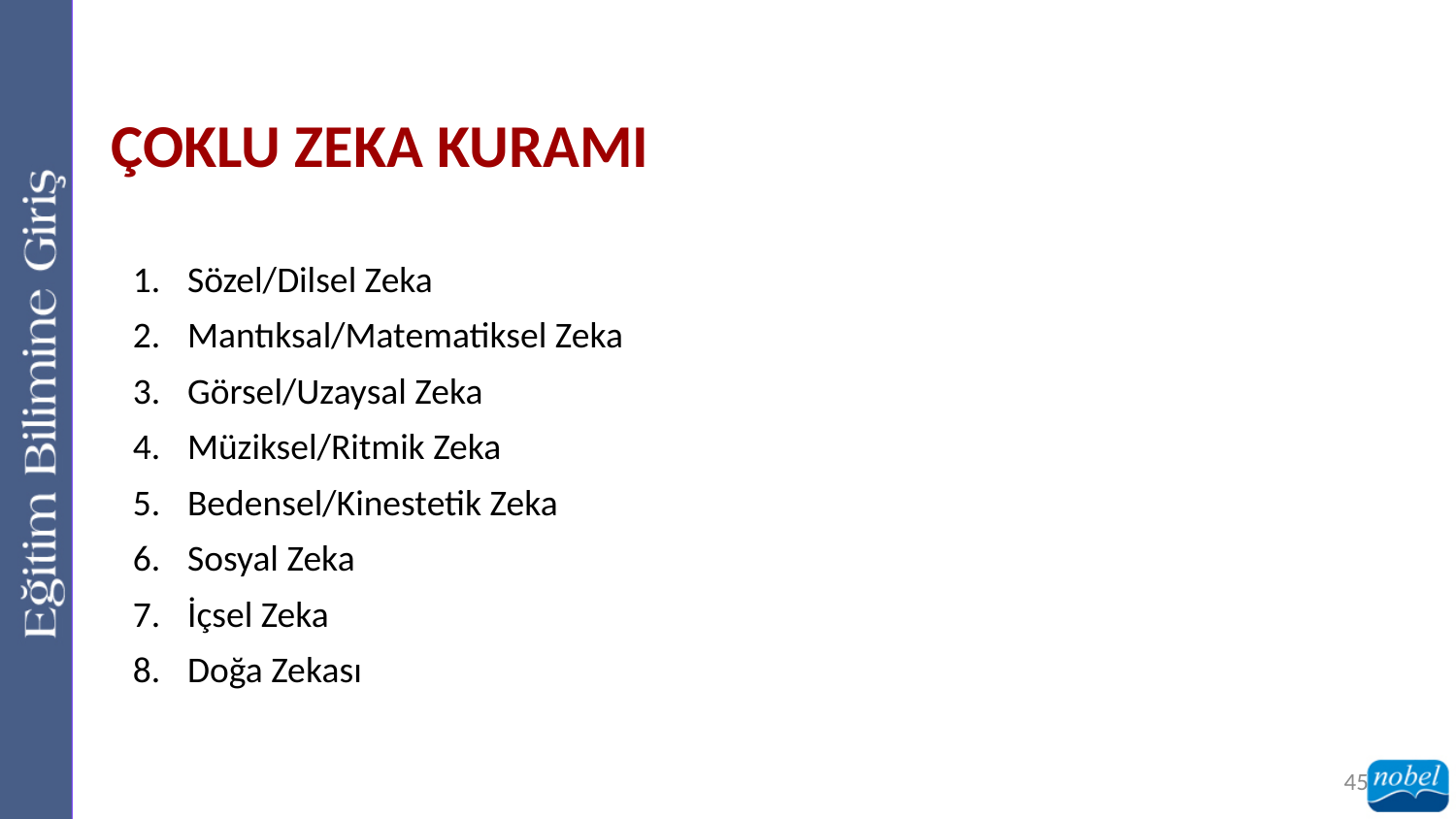

ÇOKLU ZEKA KURAMI
Sözel/Dilsel Zeka
Mantıksal/Matematiksel Zeka
Görsel/Uzaysal Zeka
Müziksel/Ritmik Zeka
Bedensel/Kinestetik Zeka
Sosyal Zeka
İçsel Zeka
Doğa Zekası
45